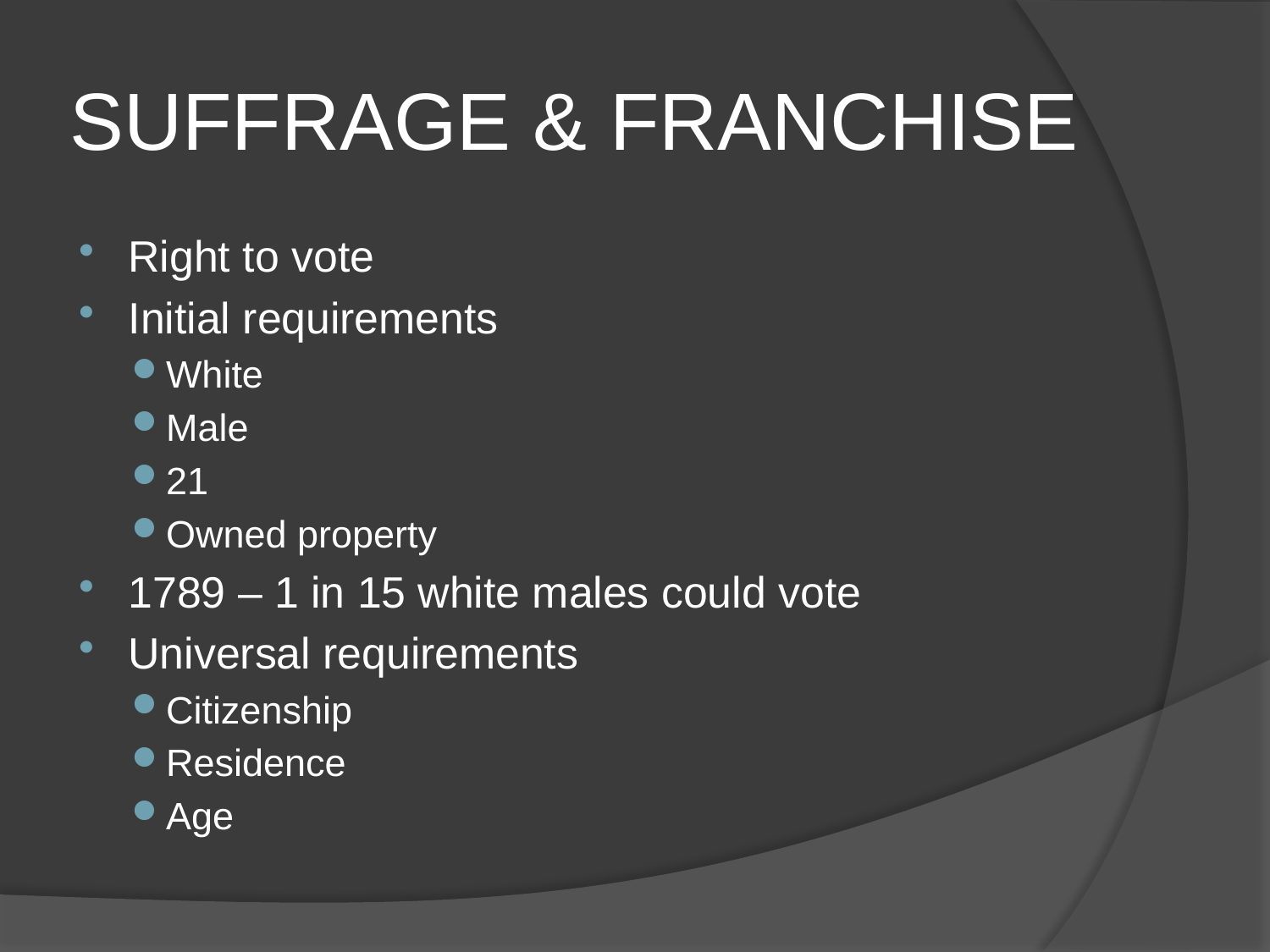

# SUFFRAGE & FRANCHISE
Right to vote
Initial requirements
White
Male
21
Owned property
1789 – 1 in 15 white males could vote
Universal requirements
Citizenship
Residence
Age